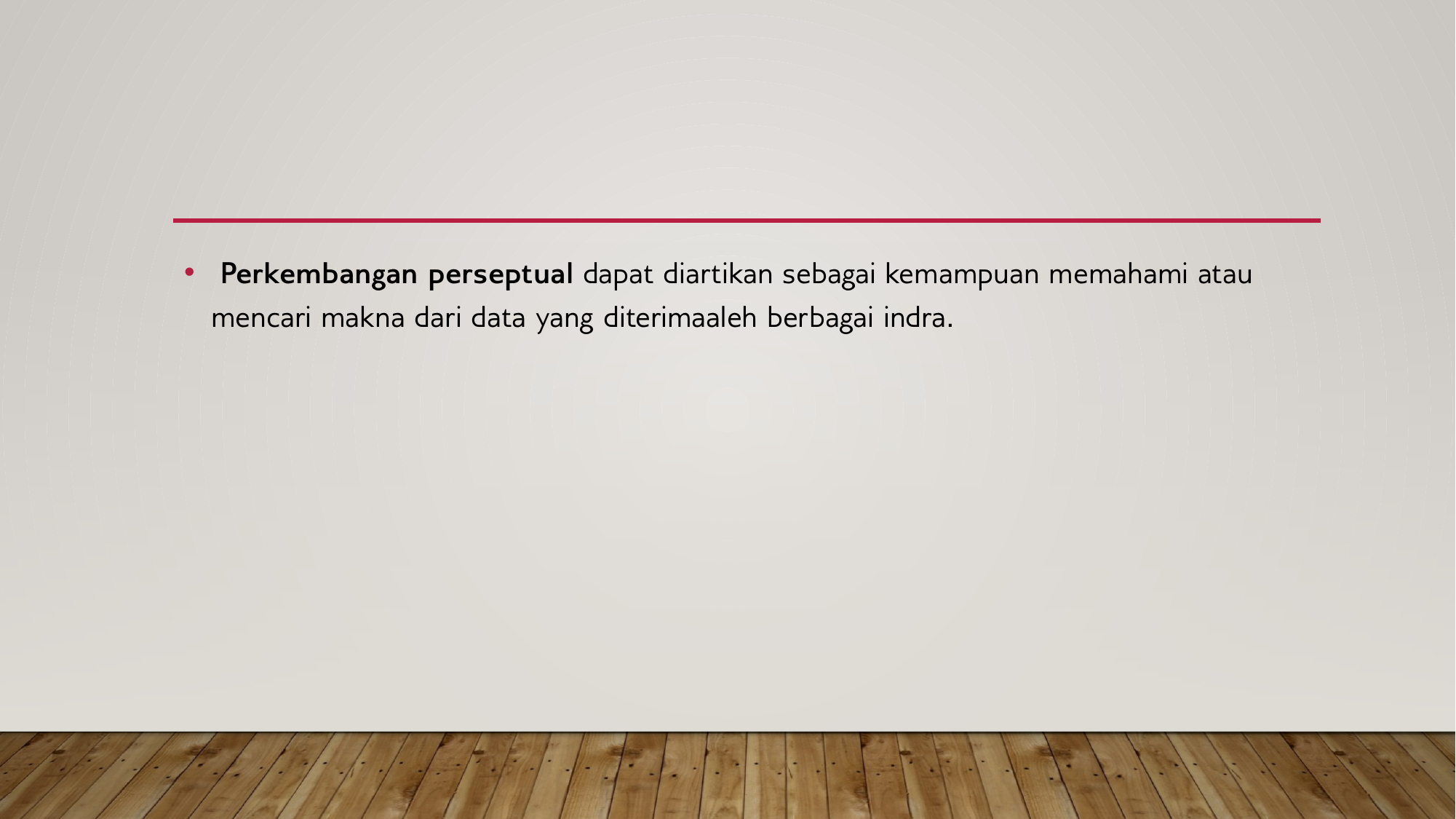

#
 Perkembangan perseptual dapat diartikan sebagai kemampuan memahami atau mencari makna dari data yang diterimaaleh berbagai indra.